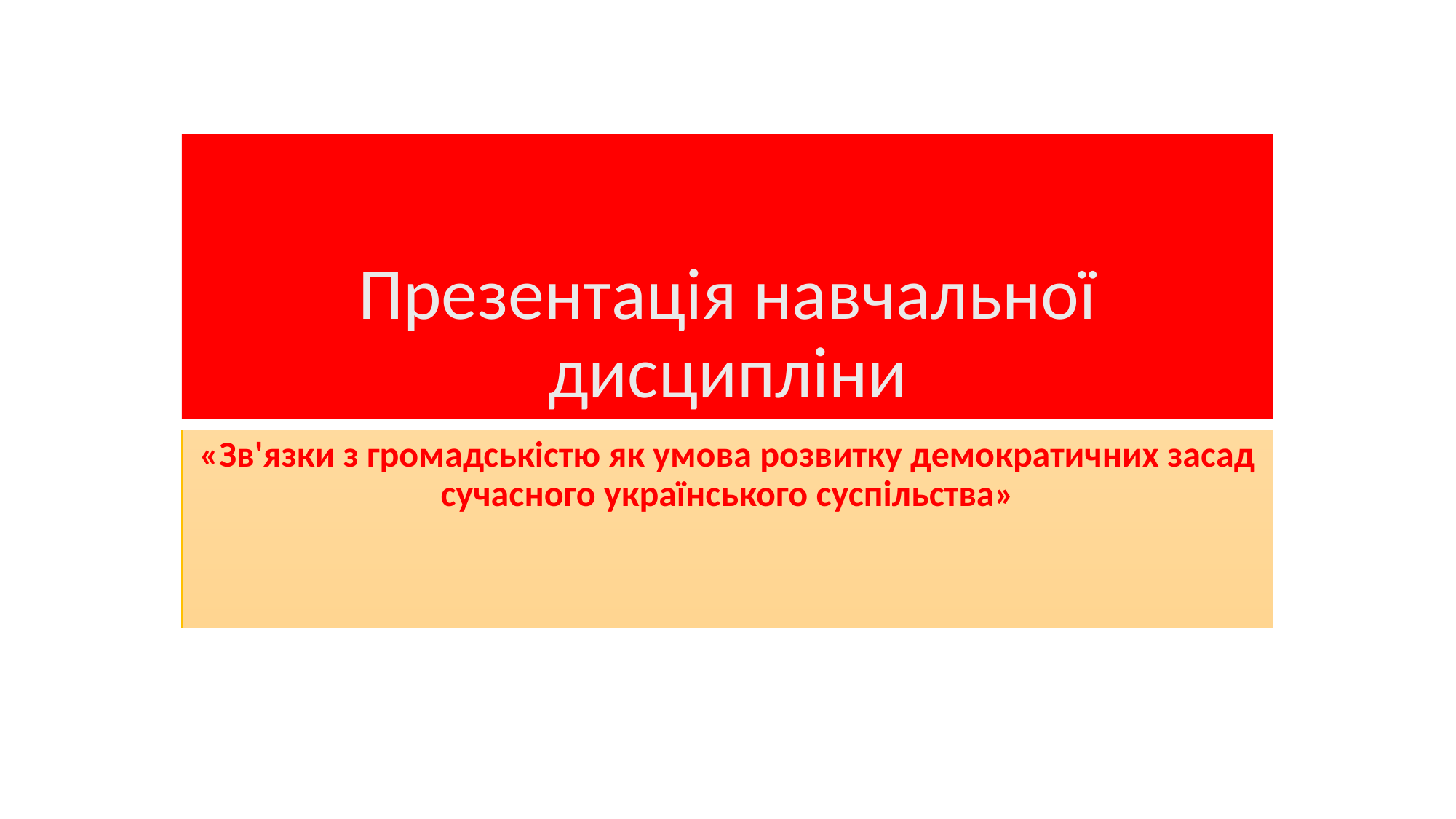

# Презентація навчальної дисципліни
«Зв'язки з громадськістю як умова розвитку демократичних засад сучасного українського суспільства»